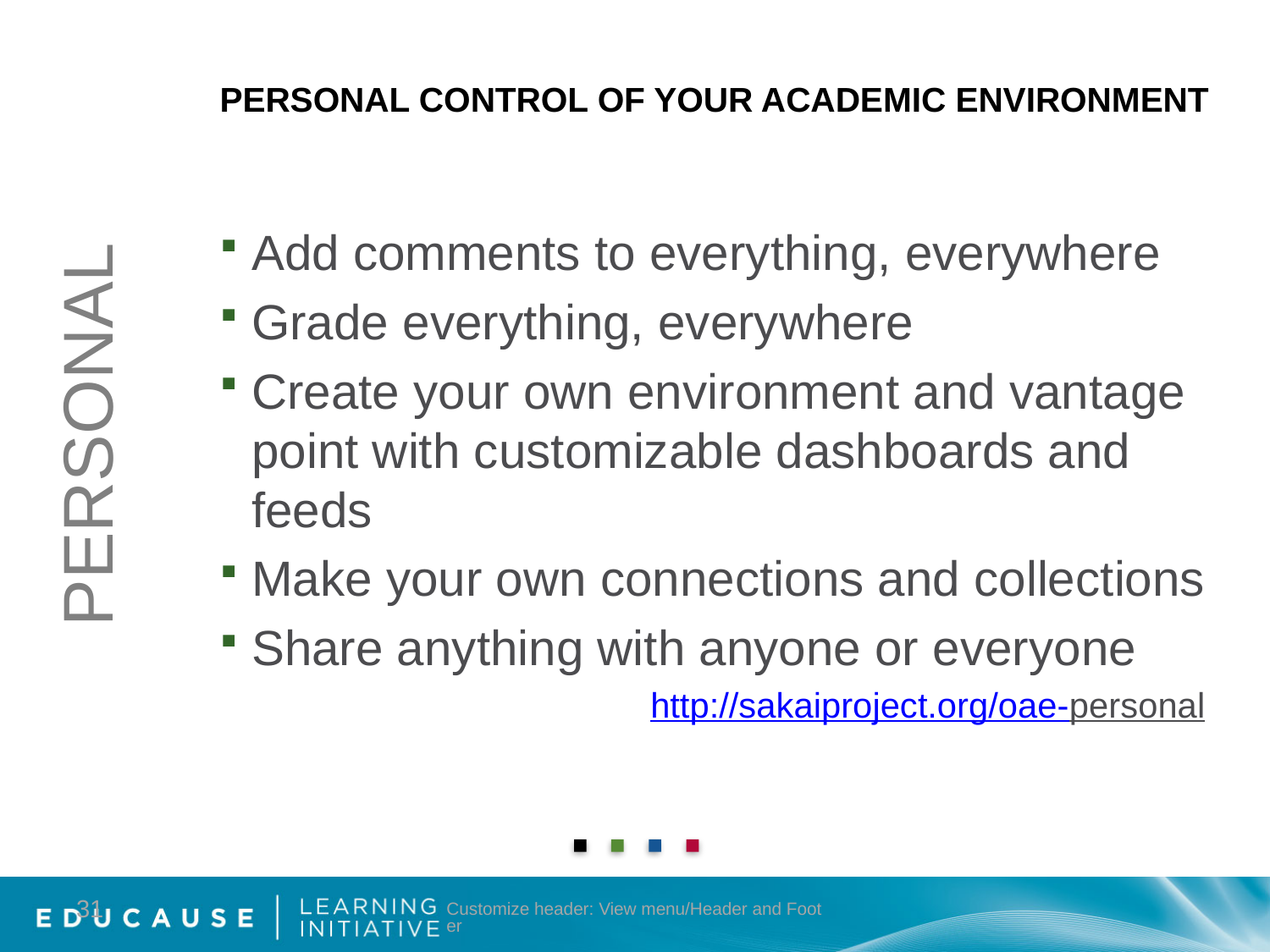

PERSONAL
# Personal control of your academic Environment
Add comments to everything, everywhere
Grade everything, everywhere
Create your own environment and vantage point with customizable dashboards and feeds
Make your own connections and collections
Share anything with anyone or everyone
http://sakaiproject.org/oae-personal

31
Customize header: View menu/Header and Footer